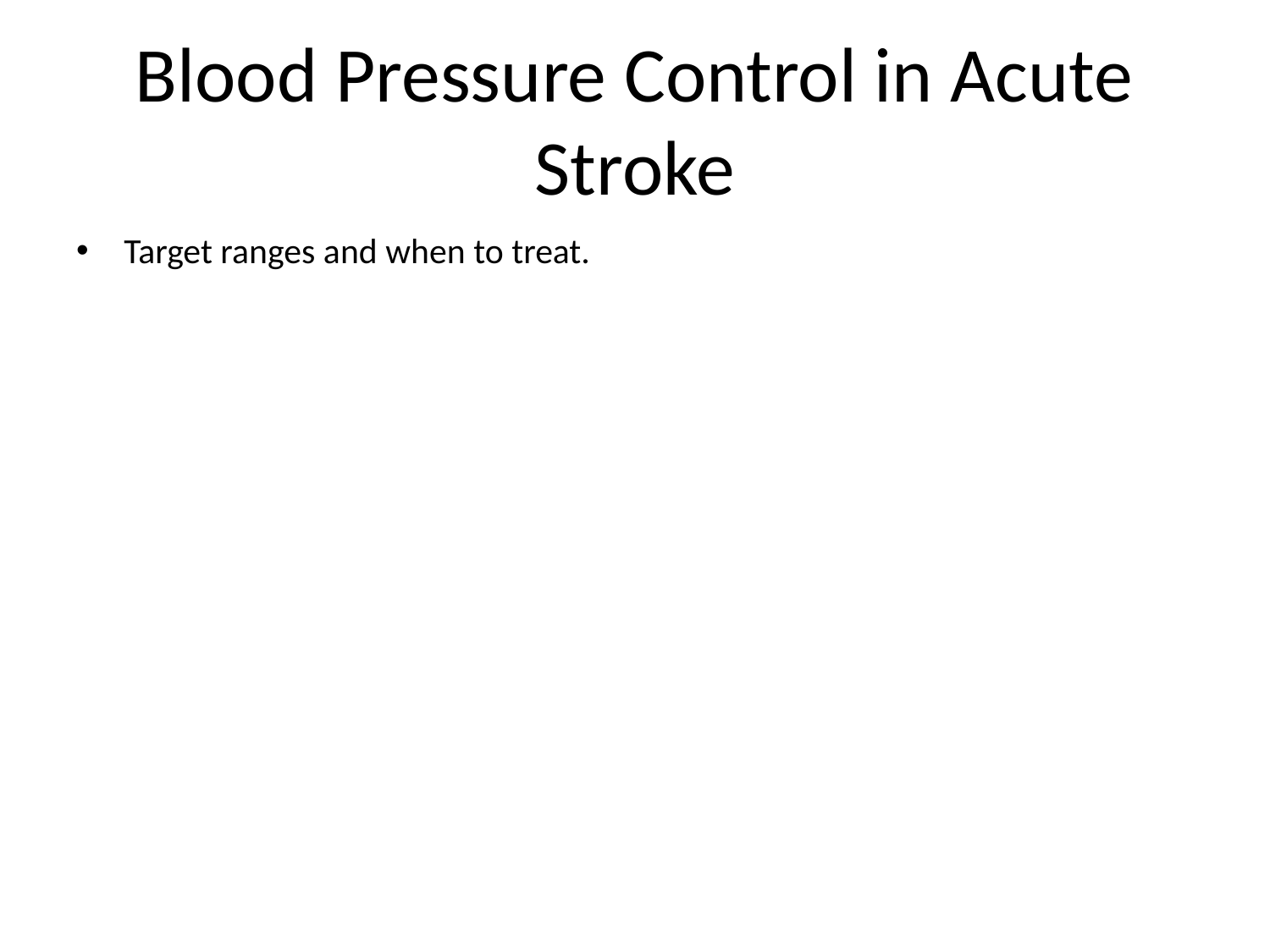

# Blood Pressure Control in Acute Stroke
Target ranges and when to treat.